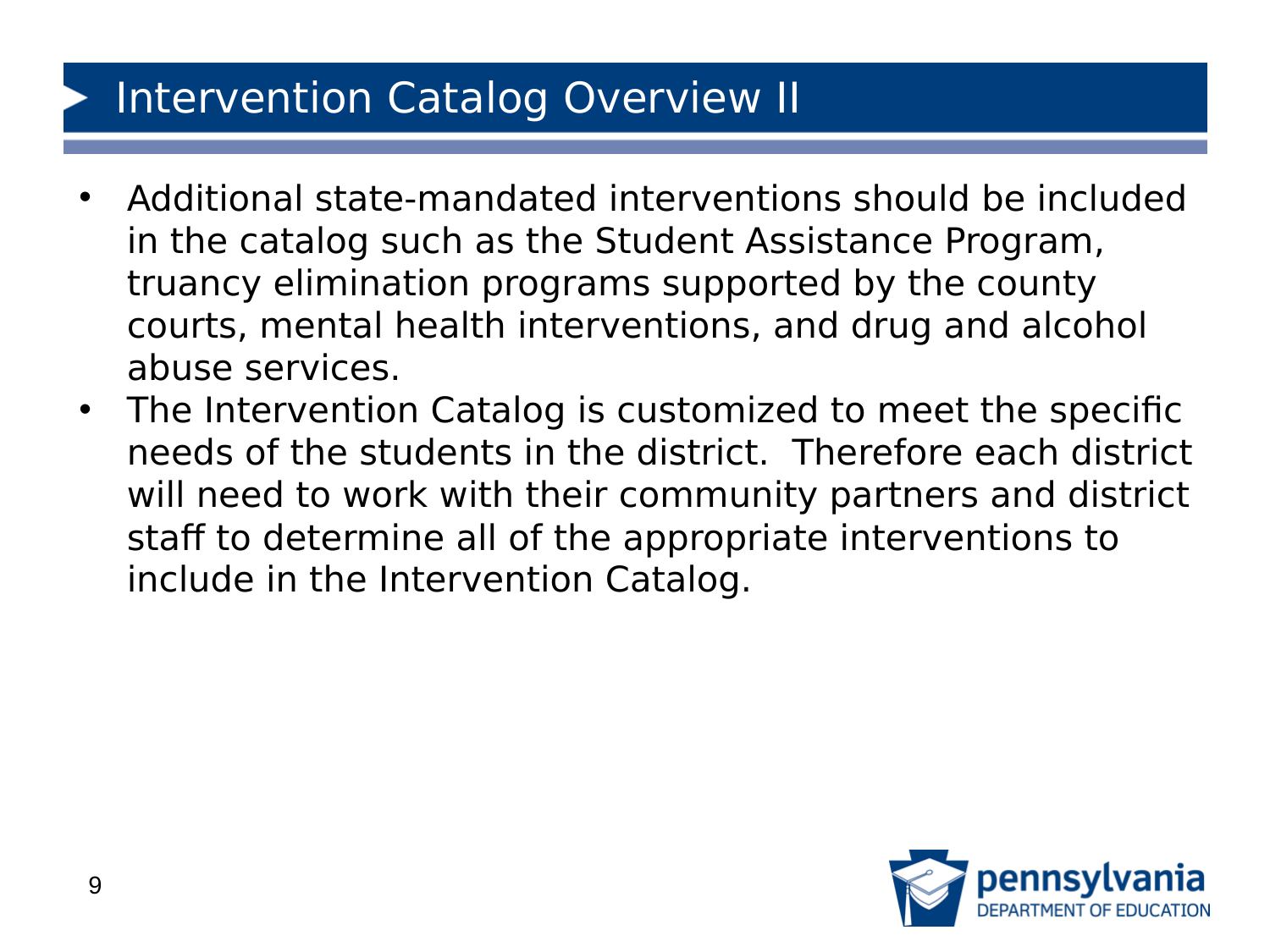

# Intervention Catalog Overview II
Additional state-mandated interventions should be included in the catalog such as the Student Assistance Program, truancy elimination programs supported by the county courts, mental health interventions, and drug and alcohol abuse services.
The Intervention Catalog is customized to meet the specific needs of the students in the district.  Therefore each district will need to work with their community partners and district staff to determine all of the appropriate interventions to include in the Intervention Catalog.
9